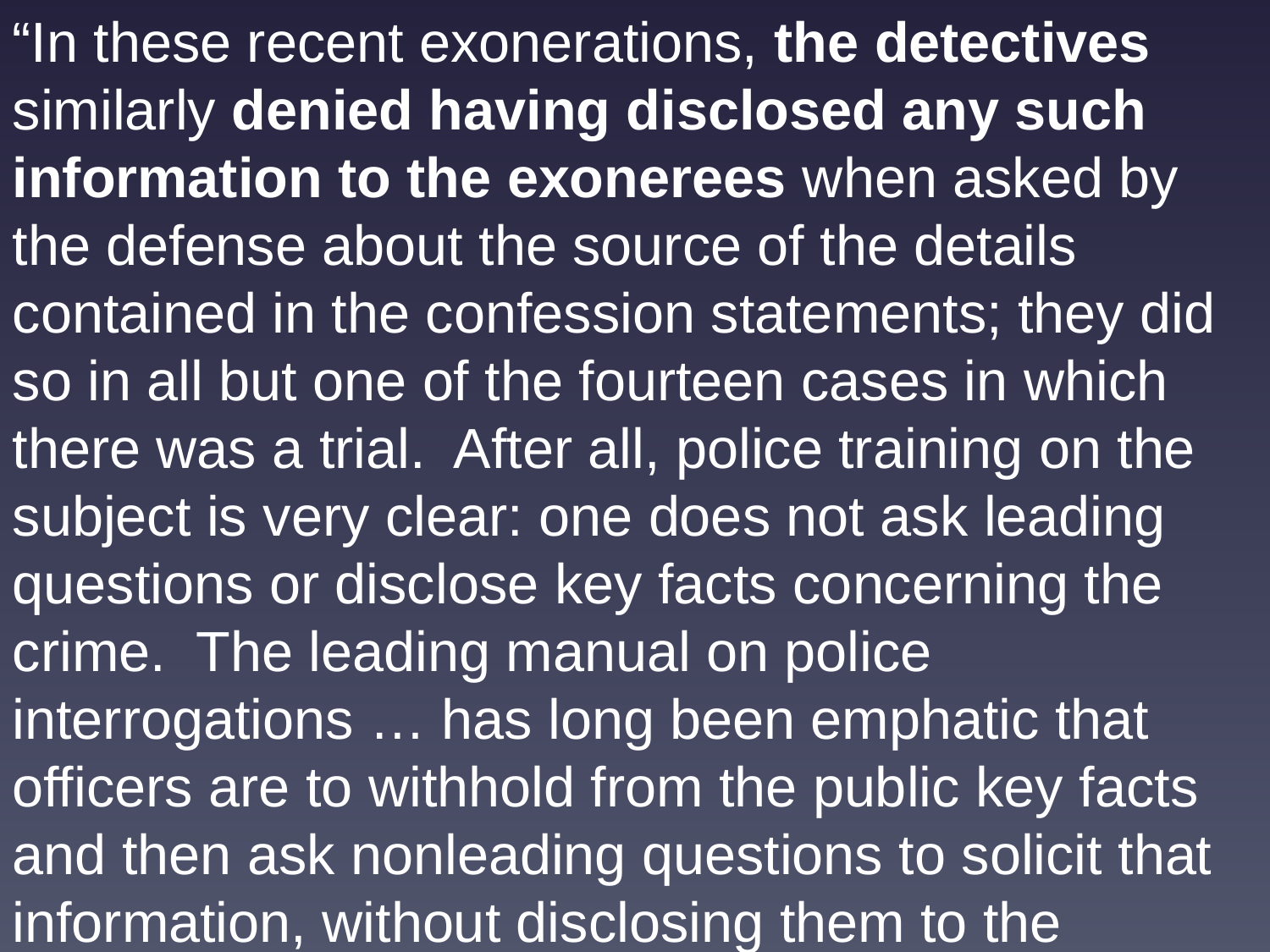

“In these recent exonerations, the detectives similarly denied having disclosed any such information to the exonerees when asked by the defense about the source of the details contained in the confession statements; they did so in all but one of the fourteen cases in which there was a trial.  After all, police training on the subject is very clear: one does not ask leading questions or disclose key facts concerning the crime.  The leading manual on police interrogations … has long been emphatic that officers are to withhold from the public key facts and then ask nonleading questions to solicit that information, without disclosing them to the suspect.”